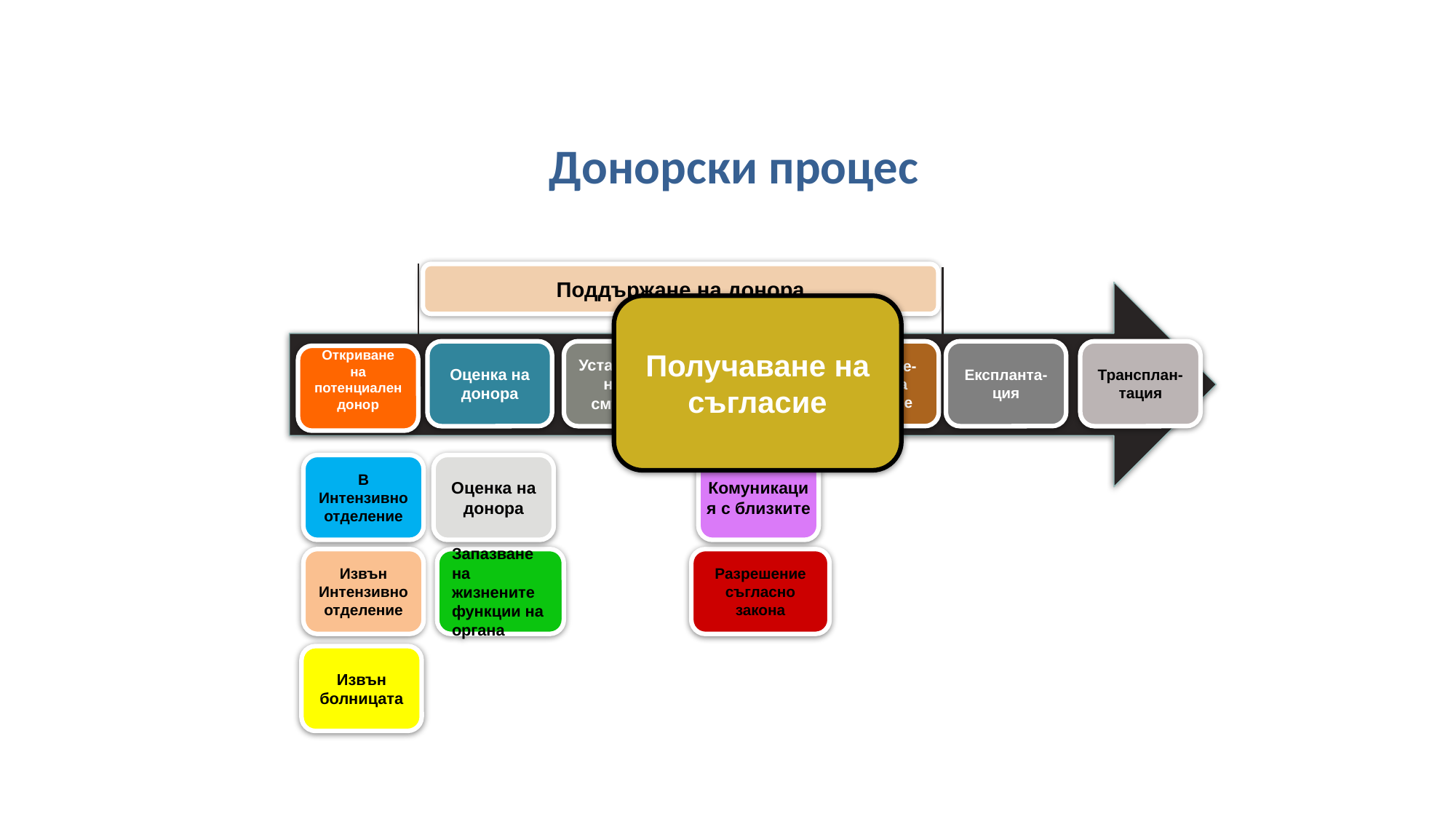

Донорски процес
Поддържане на донора

Получаване на съгласие
Оценка на донора
Установяване на смъртта
Получаване на съгласие
Разпреде-ляне на органите
Експланта-ция
Трансплан-тация
Откриване на потенциален донор
В Интензивно отделение
Оценка на донора
Комуникация с близките
Извън Интензивно отделение
Запазване на жизнените функции на органа
Разрешение съгласно закона
Извън болницата